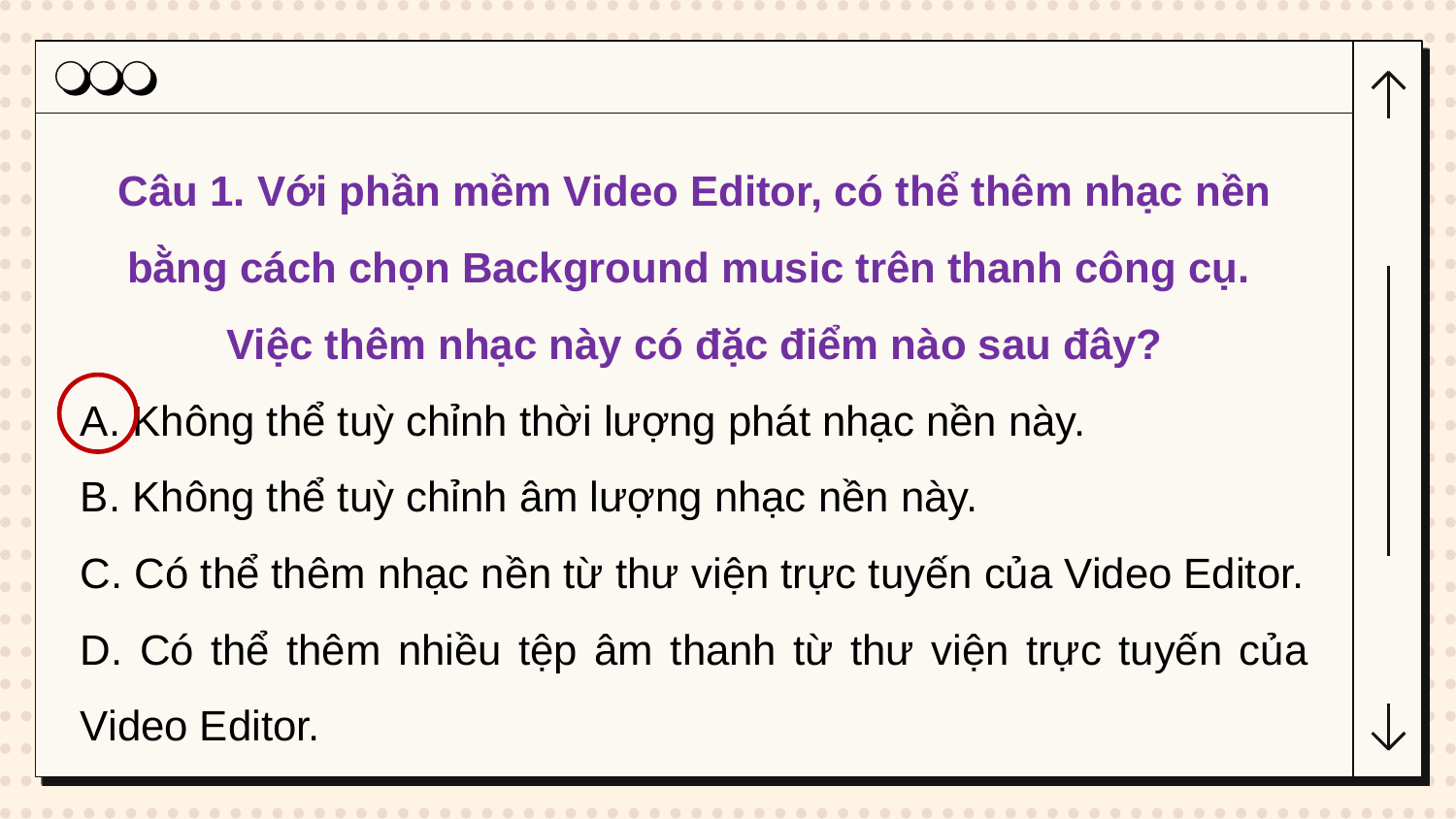

Câu 1. Với phần mềm Video Editor, có thể thêm nhạc nền bằng cách chọn Background music trên thanh công cụ.
Việc thêm nhạc này có đặc điểm nào sau đây?
A. Không thể tuỳ chỉnh thời lượng phát nhạc nền này.
B. Không thể tuỳ chỉnh âm lượng nhạc nền này.
C. Có thể thêm nhạc nền từ thư viện trực tuyến của Video Editor.
D. Có thể thêm nhiều tệp âm thanh từ thư viện trực tuyến của Video Editor.